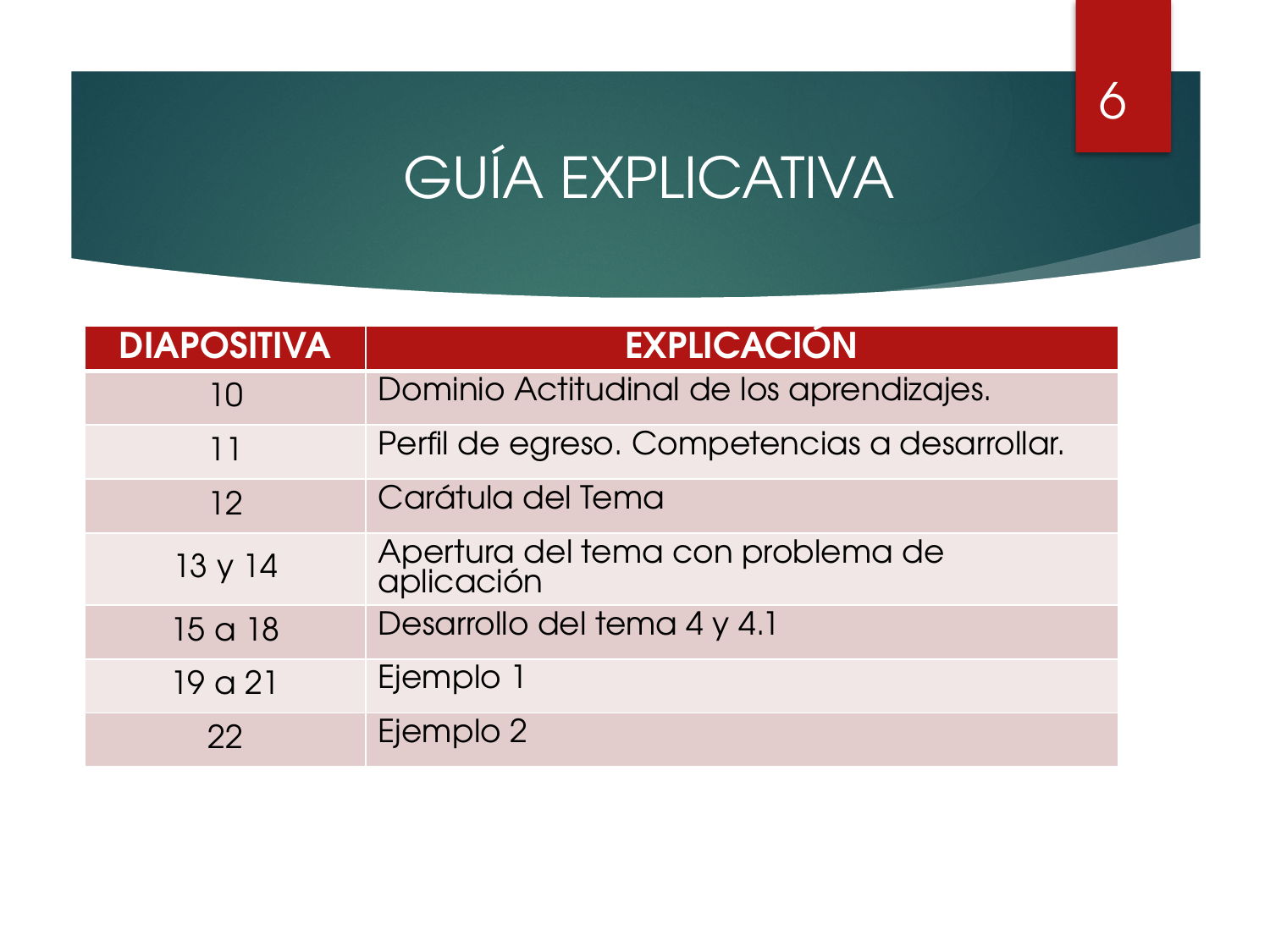

6
GUÍA EXPLICATIVA
| DIAPOSITIVA | EXPLICACIÓN |
| --- | --- |
| 10 | Dominio Actitudinal de los aprendizajes. |
| 11 | Perfil de egreso. Competencias a desarrollar. |
| 12 | Carátula del Tema |
| 13 y 14 | Apertura del tema con problema de aplicación |
| 15 a 18 | Desarrollo del tema 4 y 4.1 |
| 19 a 21 | Ejemplo 1 |
| 22 | Ejemplo 2 |
6